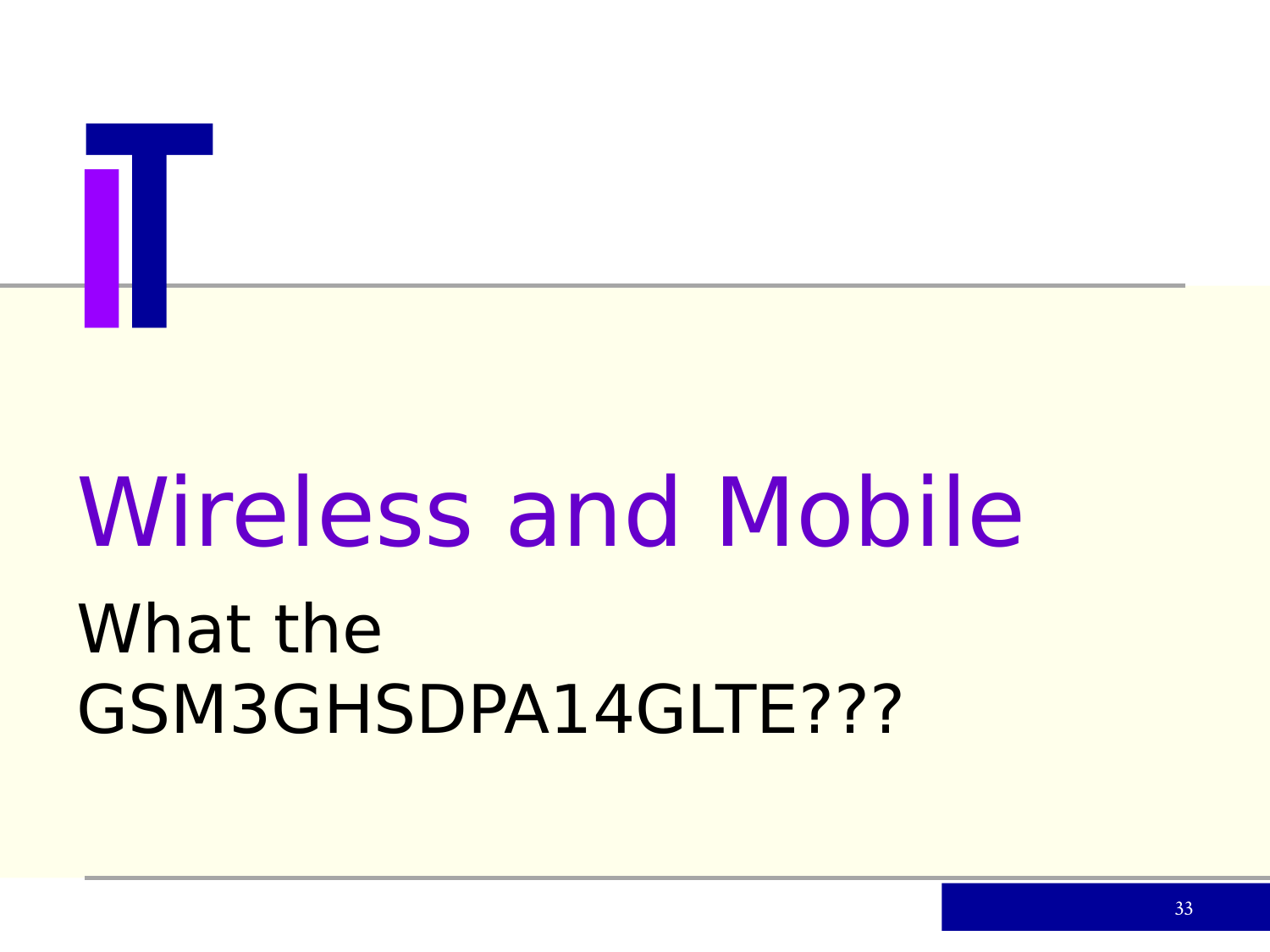

Wireless and Mobile
What the GSM3GHSDPA14GLTE???

33